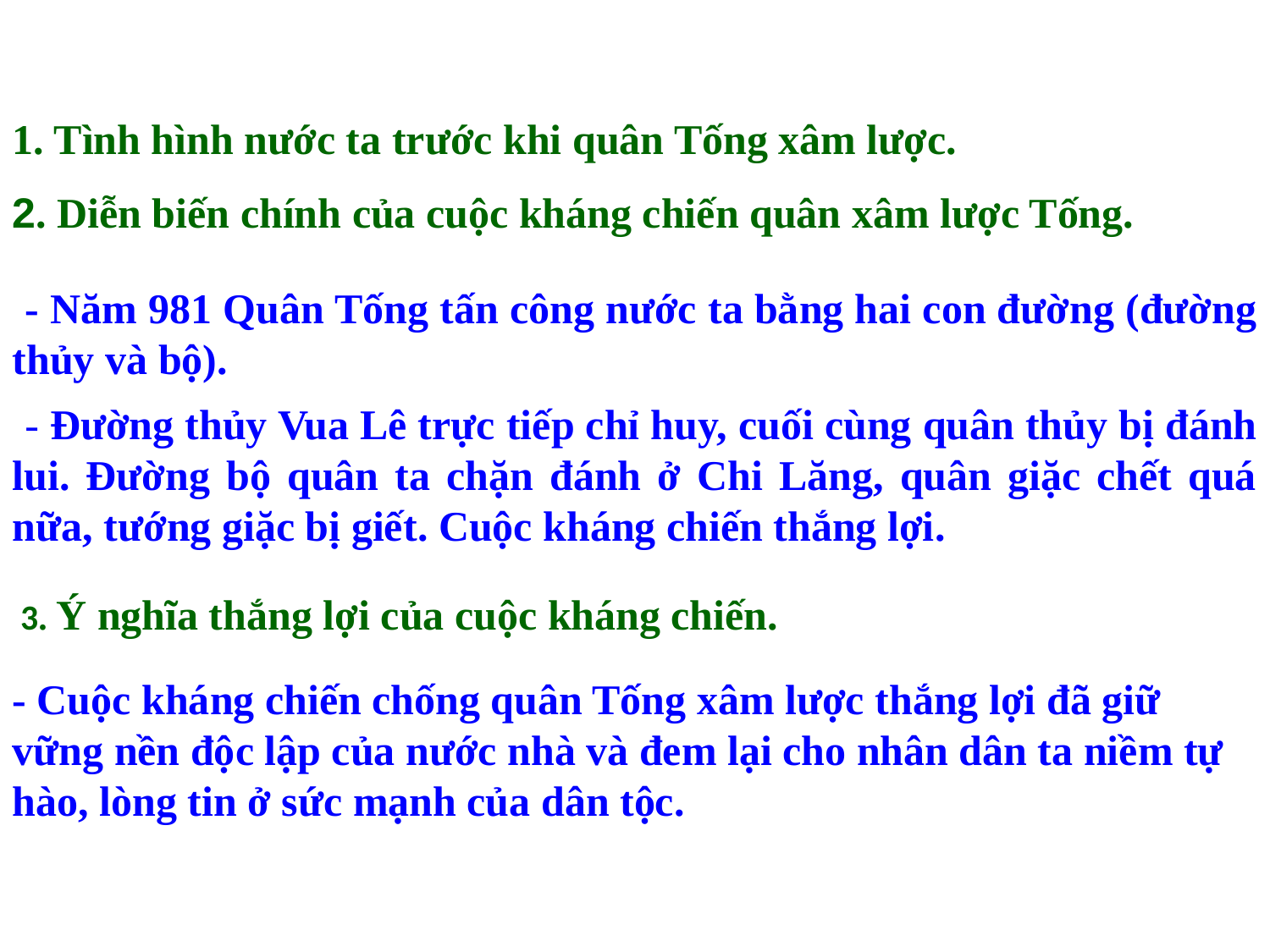

1. Tình hình nước ta trước khi quân Tống xâm lược.
2. Diễn biến chính của cuộc kháng chiến quân xâm lược Tống.
 - Năm 981 Quân Tống tấn công nước ta bằng hai con đường (đường thủy và bộ).
 - Đường thủy Vua Lê trực tiếp chỉ huy, cuối cùng quân thủy bị đánh lui. Đường bộ quân ta chặn đánh ở Chi Lăng, quân giặc chết quá nữa, tướng giặc bị giết. Cuộc kháng chiến thắng lợi.
 3. Ý nghĩa thắng lợi của cuộc kháng chiến.
- Cuộc kháng chiến chống quân Tống xâm lược thắng lợi đã giữ vững nền độc lập của nước nhà và đem lại cho nhân dân ta niềm tự hào, lòng tin ở sức mạnh của dân tộc.